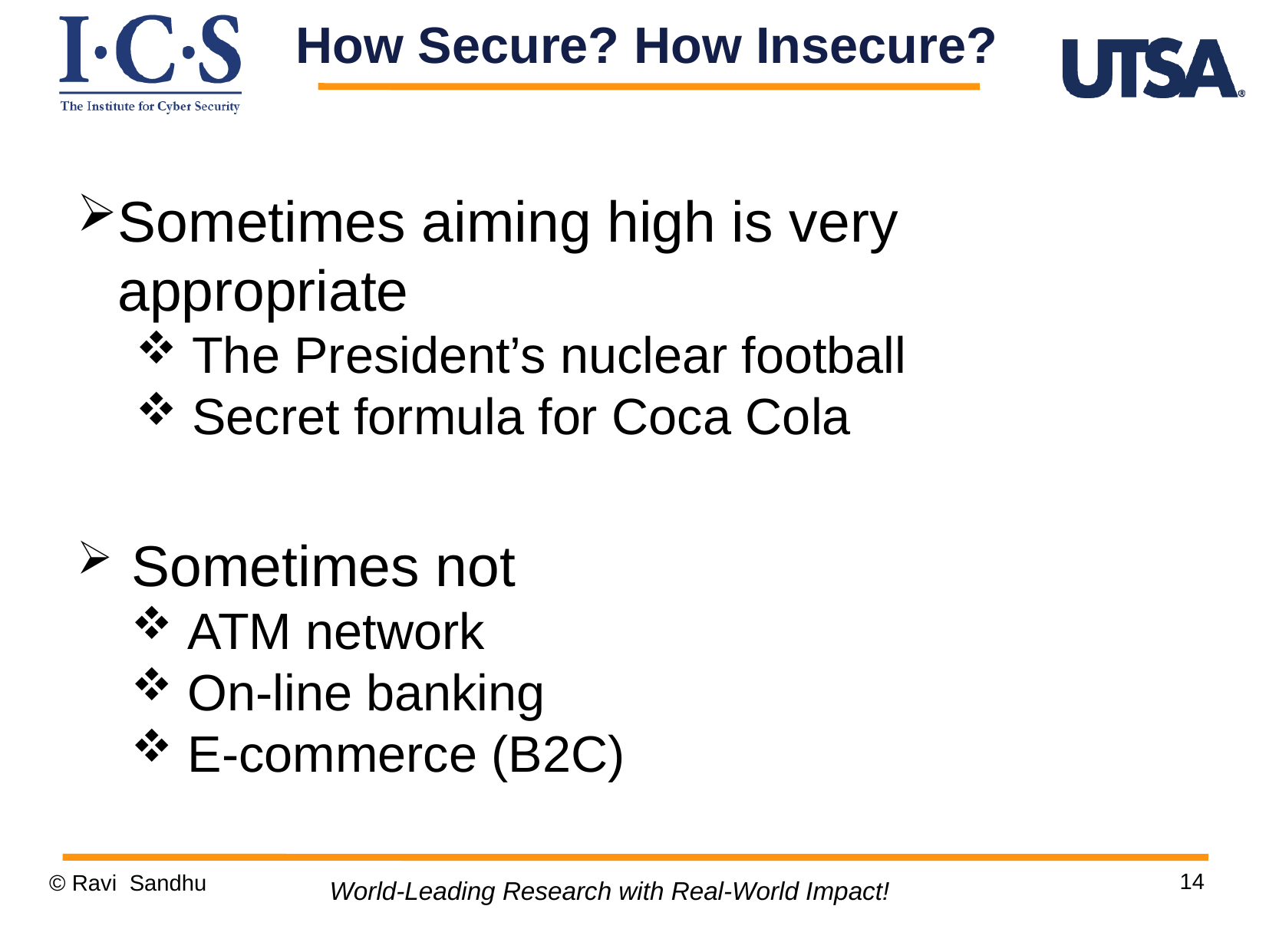

How Secure? How Insecure?

Sometimes aiming high is very appropriate
 The President’s nuclear football
 Secret formula for Coca Cola

 Sometimes not
 ATM network
 On-line banking
 E-commerce (B2C)

14
© Ravi  Sandhu
World-Leading Research with Real-World Impact!